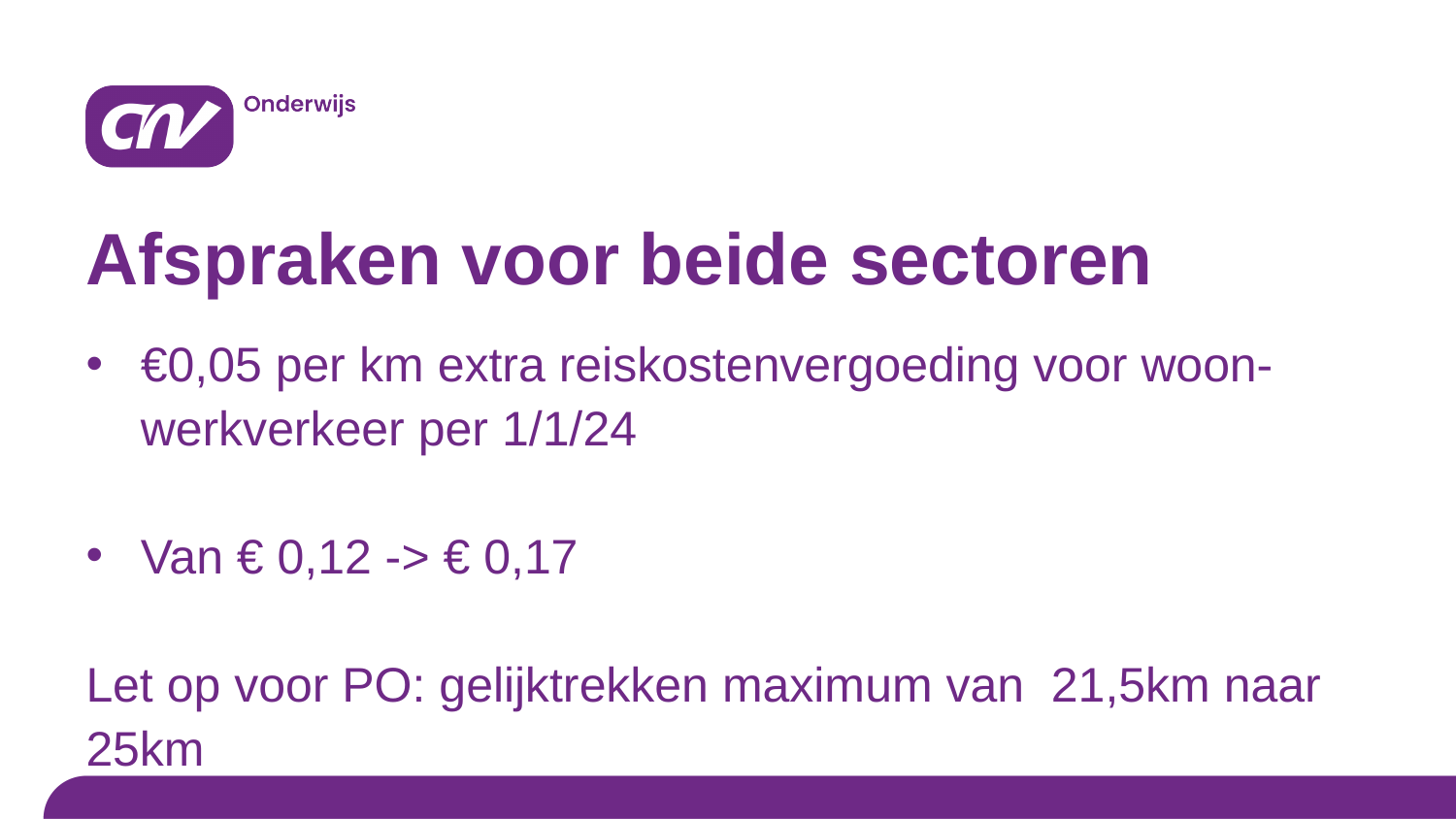

# Afspraken voor beide sectoren
€0,05 per km extra reiskostenvergoeding voor woon-werkverkeer per 1/1/24

Van € 0,12 -> € 0,17

Let op voor PO: gelijktrekken maximum van  21,5km naar 25km

Titel van de presentatie > pas aan via > Functie Koptekst en voettekst
14 november 2023
4